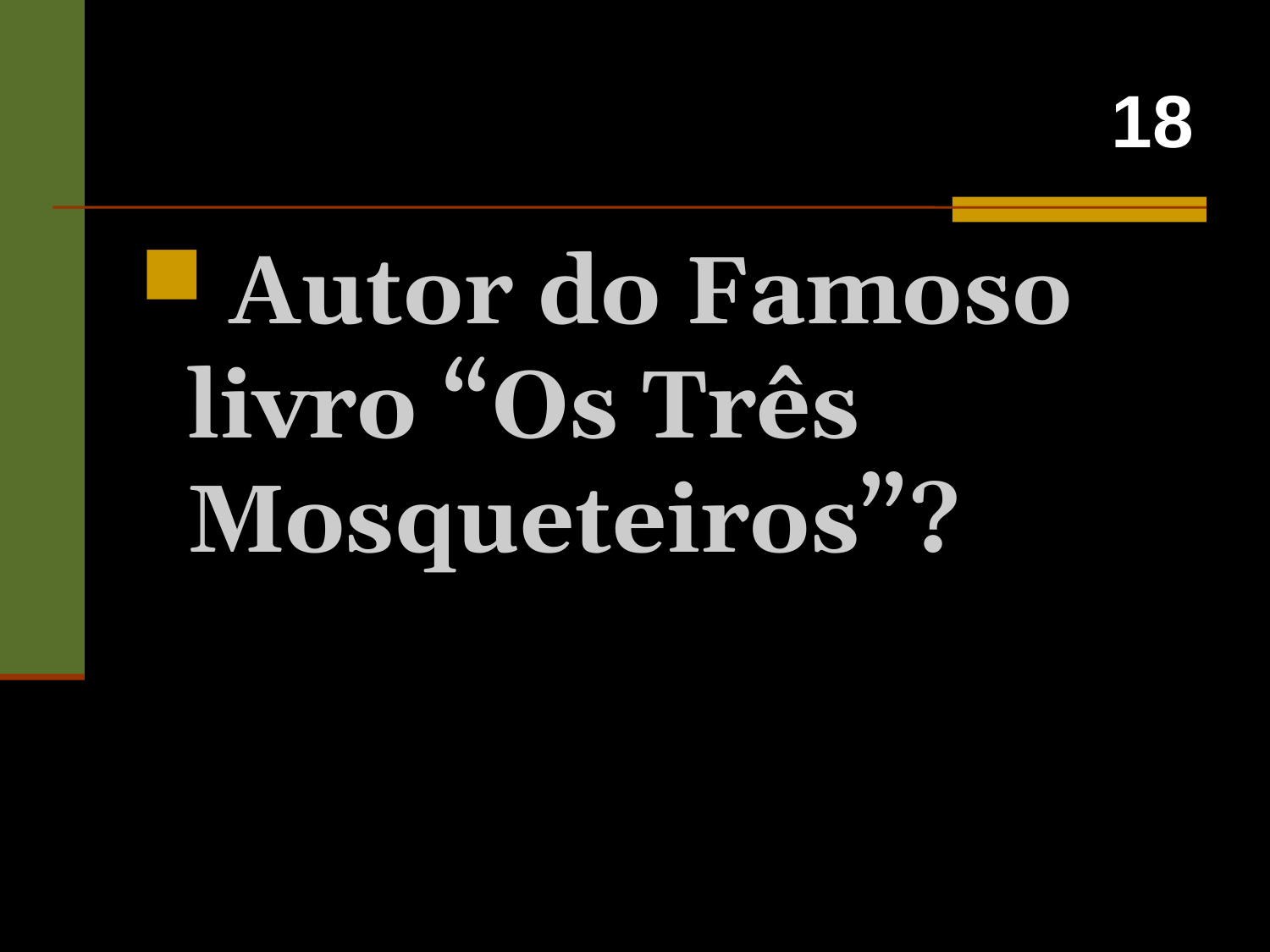

# 18
 Autor do Famoso livro “Os Três Mosqueteiros”?